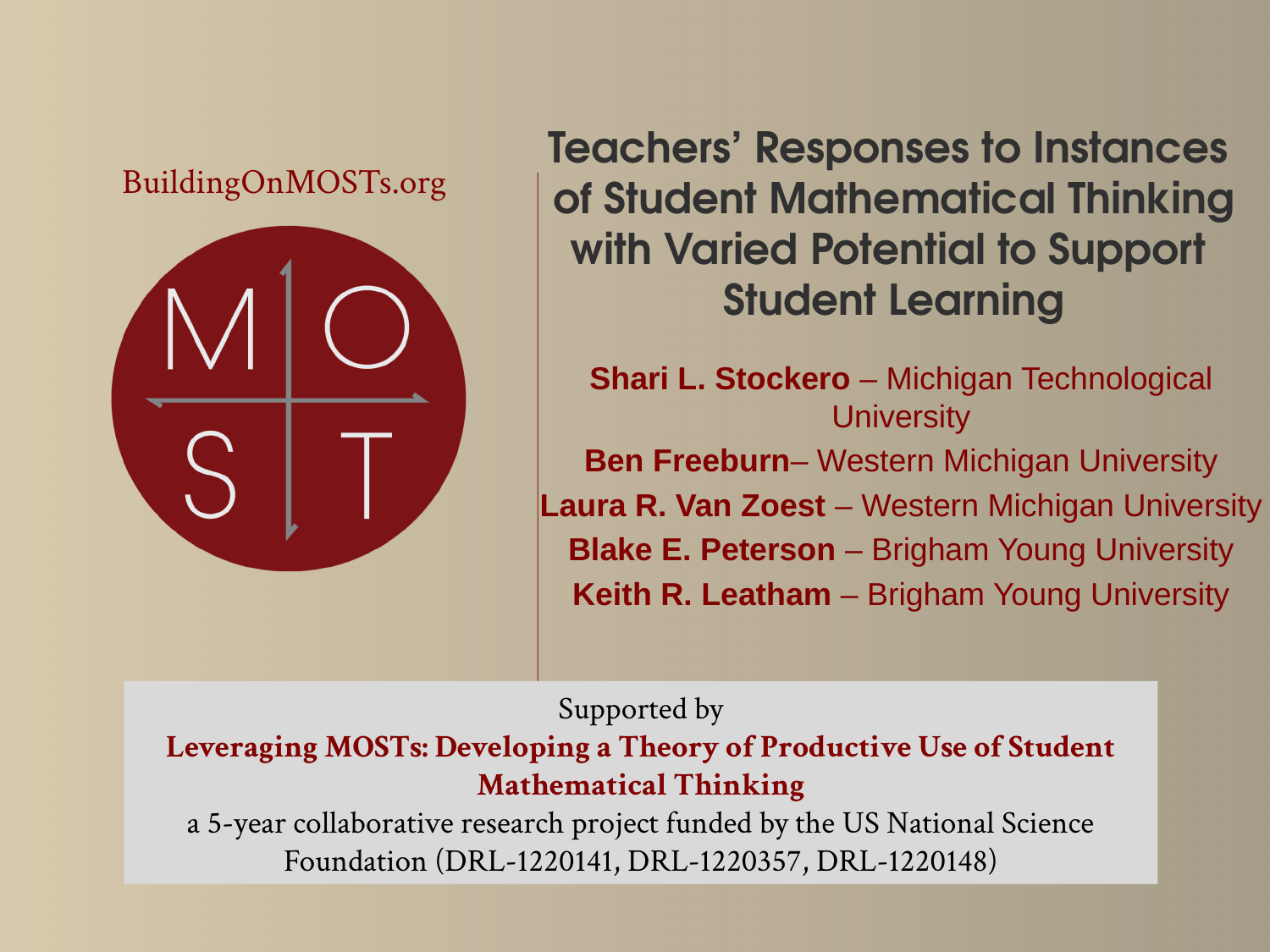

# Teachers’ Responses to Instances of Student Mathematical Thinking with Varied Potential to Support Student Learning
BuildingOnMOSTs.org
Shari L. Stockero – Michigan Technological University
Ben Freeburn– Western Michigan University
Laura R. Van Zoest – Western Michigan University
Blake E. Peterson – Brigham Young University
Keith R. Leatham – Brigham Young University
Supported by
Leveraging MOSTs: Developing a Theory of Productive Use of Student Mathematical Thinking
a 5-year collaborative research project funded by the US National Science Foundation (DRL-1220141, DRL-1220357, DRL-1220148)